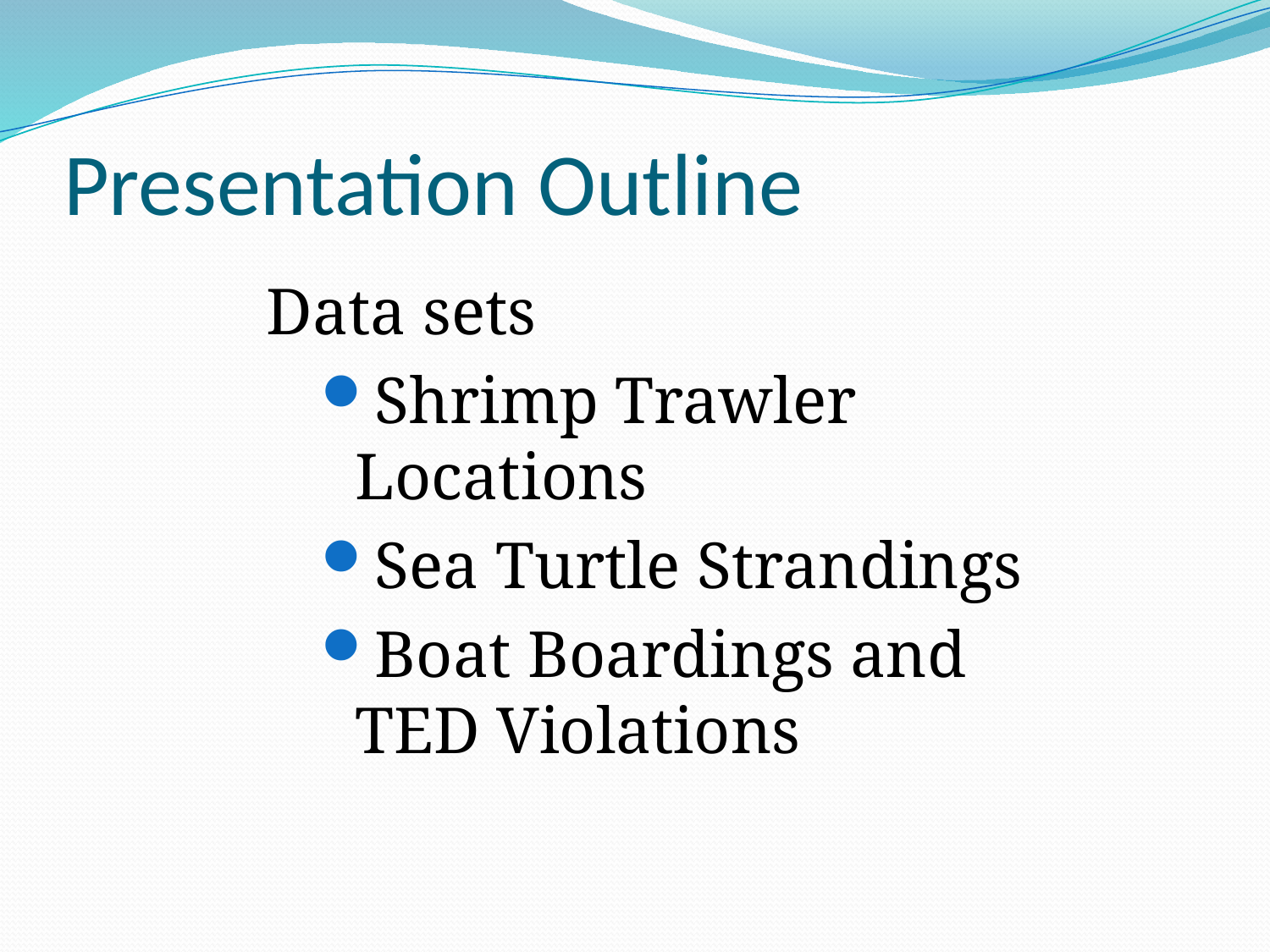

# Presentation Outline
Data sets
Shrimp Trawler Locations
Sea Turtle Strandings
Boat Boardings and TED Violations